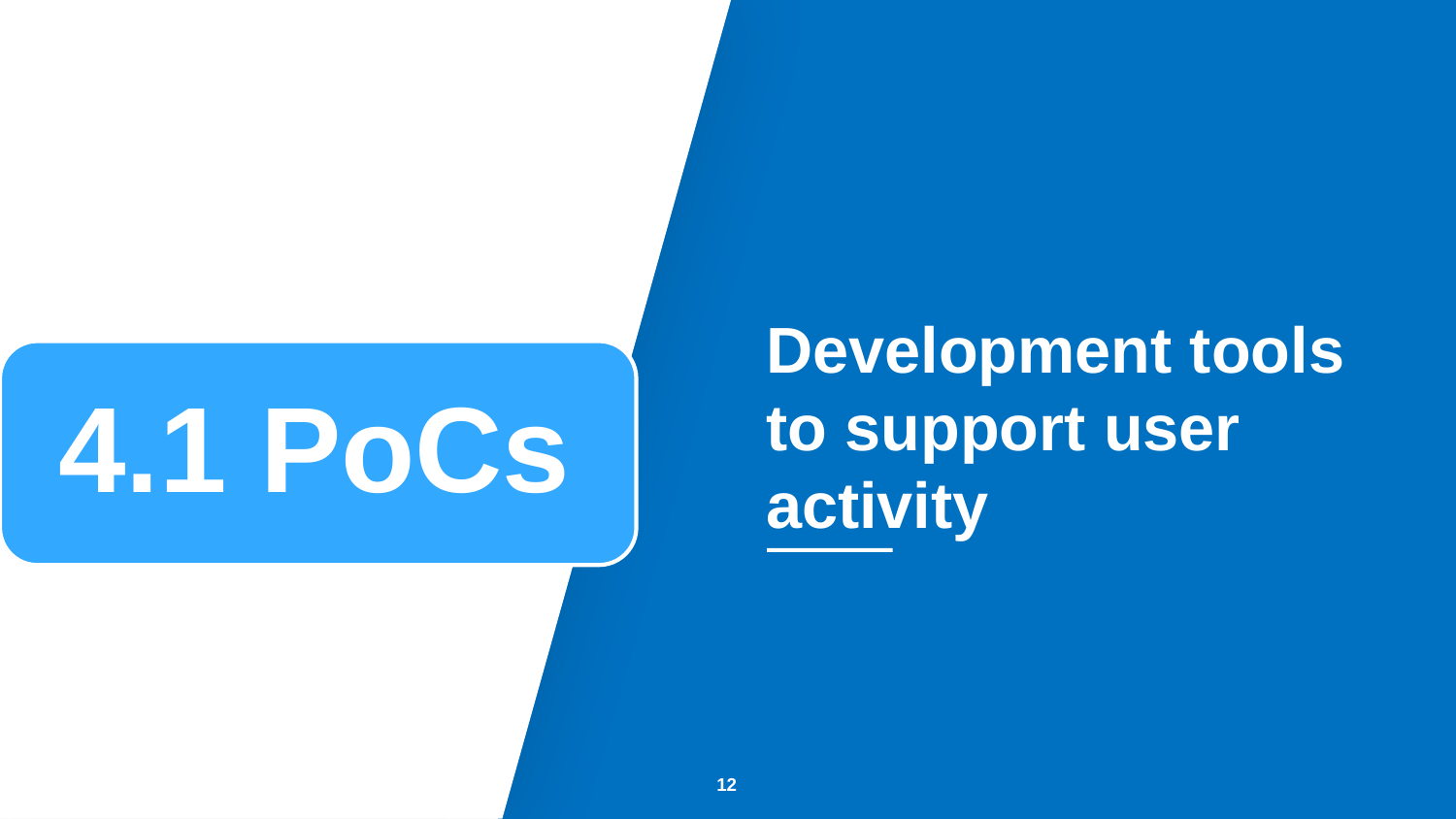

4.1 PoCs

Development tools to support user activity
12